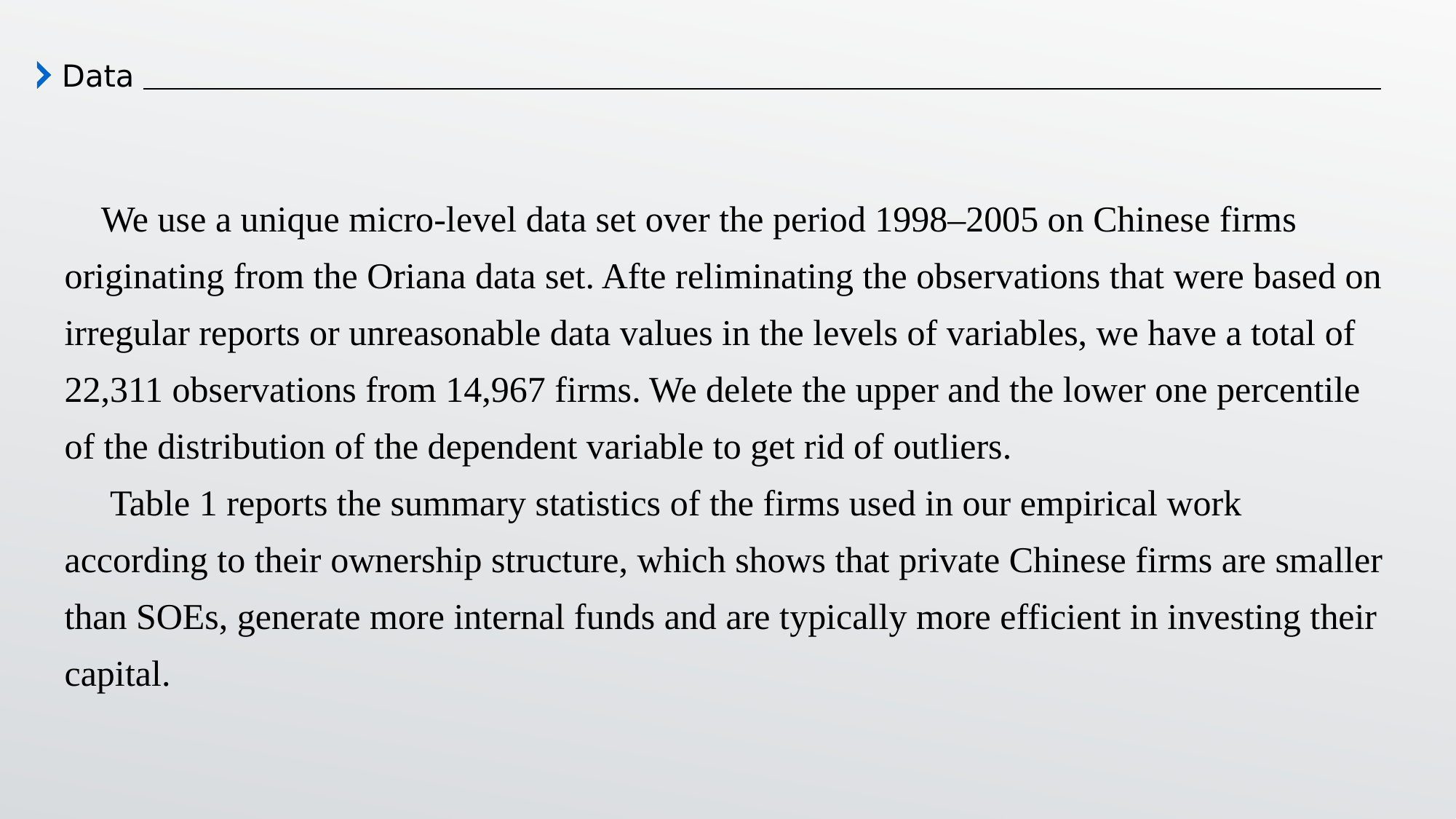

Data

    We use a unique micro-level data set over the period 1998–2005 on Chinese firms originating from the Oriana data set. Afte reliminating the observations that were based on irregular reports or unreasonable data values in the levels of variables, we have a total of 22,311 observations from 14,967 firms. We delete the upper and the lower one percentile of the distribution of the dependent variable to get rid of outliers.
     Table 1 reports the summary statistics of the firms used in our empirical work according to their ownership structure, which shows that private Chinese firms are smaller than SOEs, generate more internal funds and are typically more efficient in investing their capital.